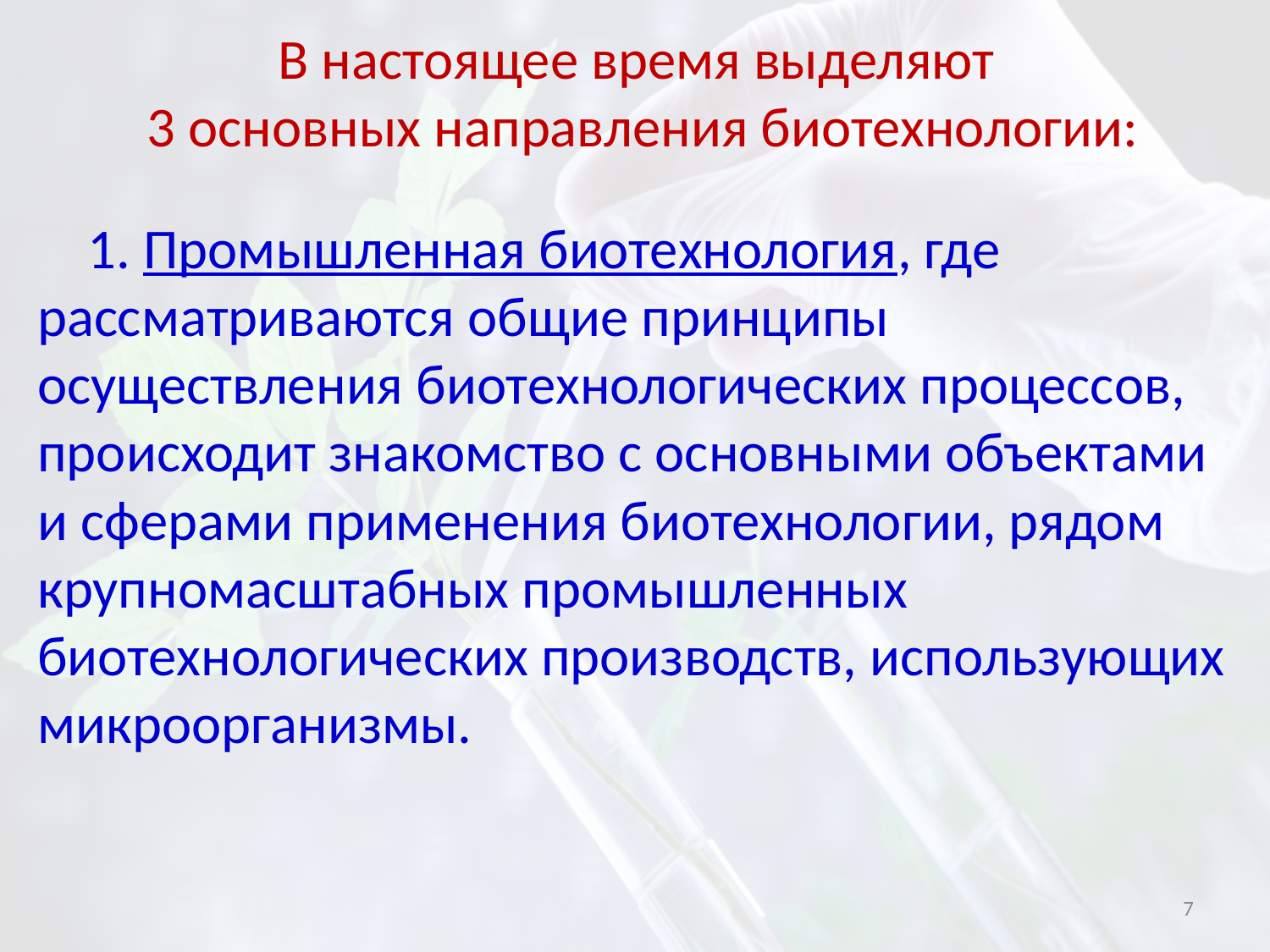

# В настоящее время выделяют 3 основных направления биотехнологии:
1. Промышленная биотехнология, где рассматриваются общие принципы осуществления биотехнологических процессов, происходит знакомство с основными объектами и сферами применения биотехнологии, рядом крупномасштабных промышленных биотехнологических производств, использующих микроорганизмы.

7